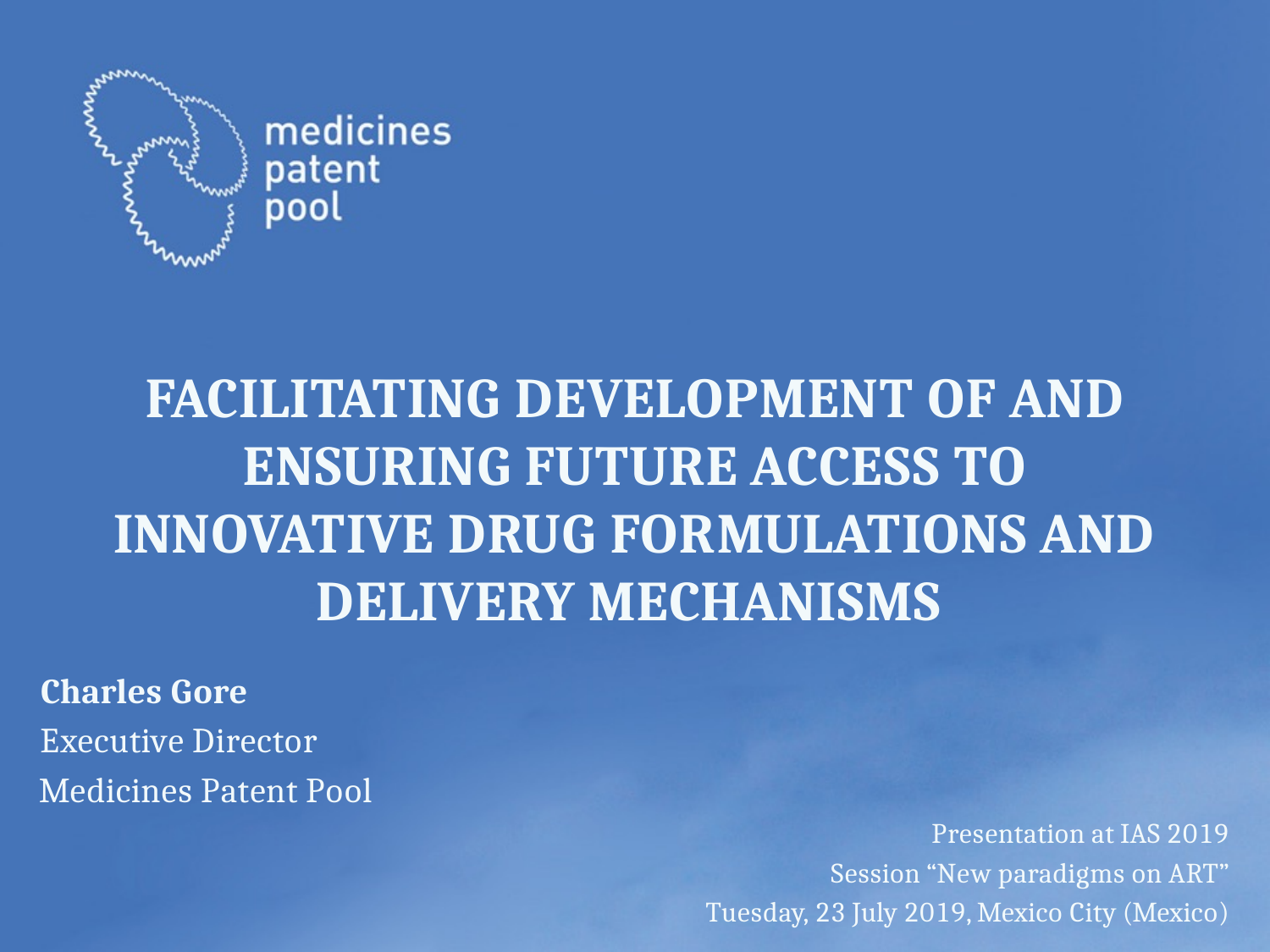

# Facilitating development of and ensuring future access to innovative drug formulations and delivery mechanisms

Charles Gore
Executive Director
Medicines Patent Pool
Presentation at IAS 2019
Session “New paradigms on ART”
Tuesday, 23 July 2019, Mexico City (Mexico)